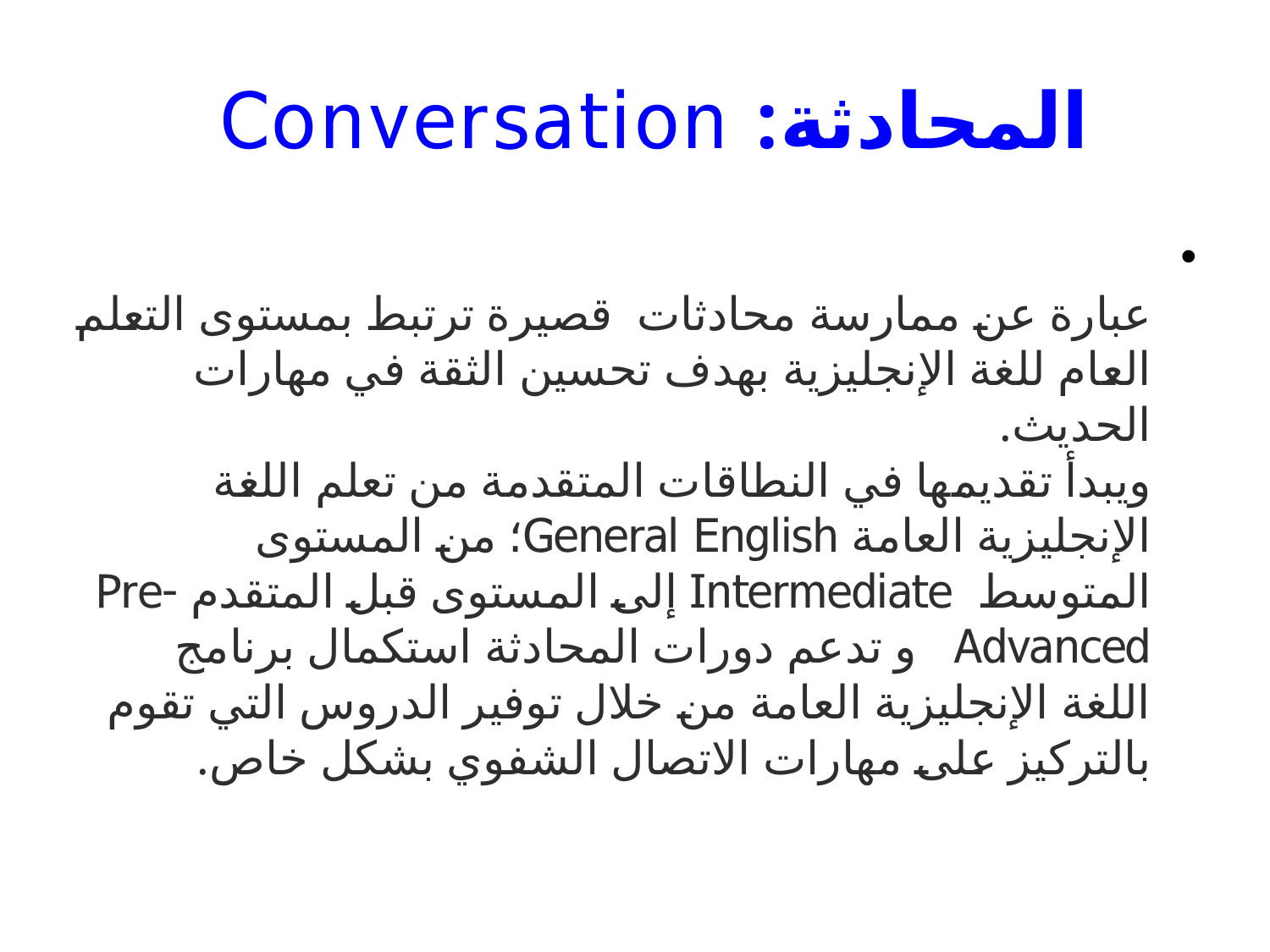

# المحادثة: Conversation
عبارة عن ممارسة محادثات  قصيرة ترتبط بمستوى التعلم العام للغة الإنجليزية بهدف تحسين الثقة في مهارات الحديث.
ويبدأ تقديمها في النطاقات المتقدمة من تعلم اللغة الإنجليزية العامة General English؛ من المستوى المتوسط  Intermediate إلى المستوى قبل المتقدم Pre-Advanced   و تدعم دورات المحادثة استكمال برنامج اللغة الإنجليزية العامة من خلال توفير الدروس التي تقوم بالتركيز على مهارات الاتصال الشفوي بشكل خاص.